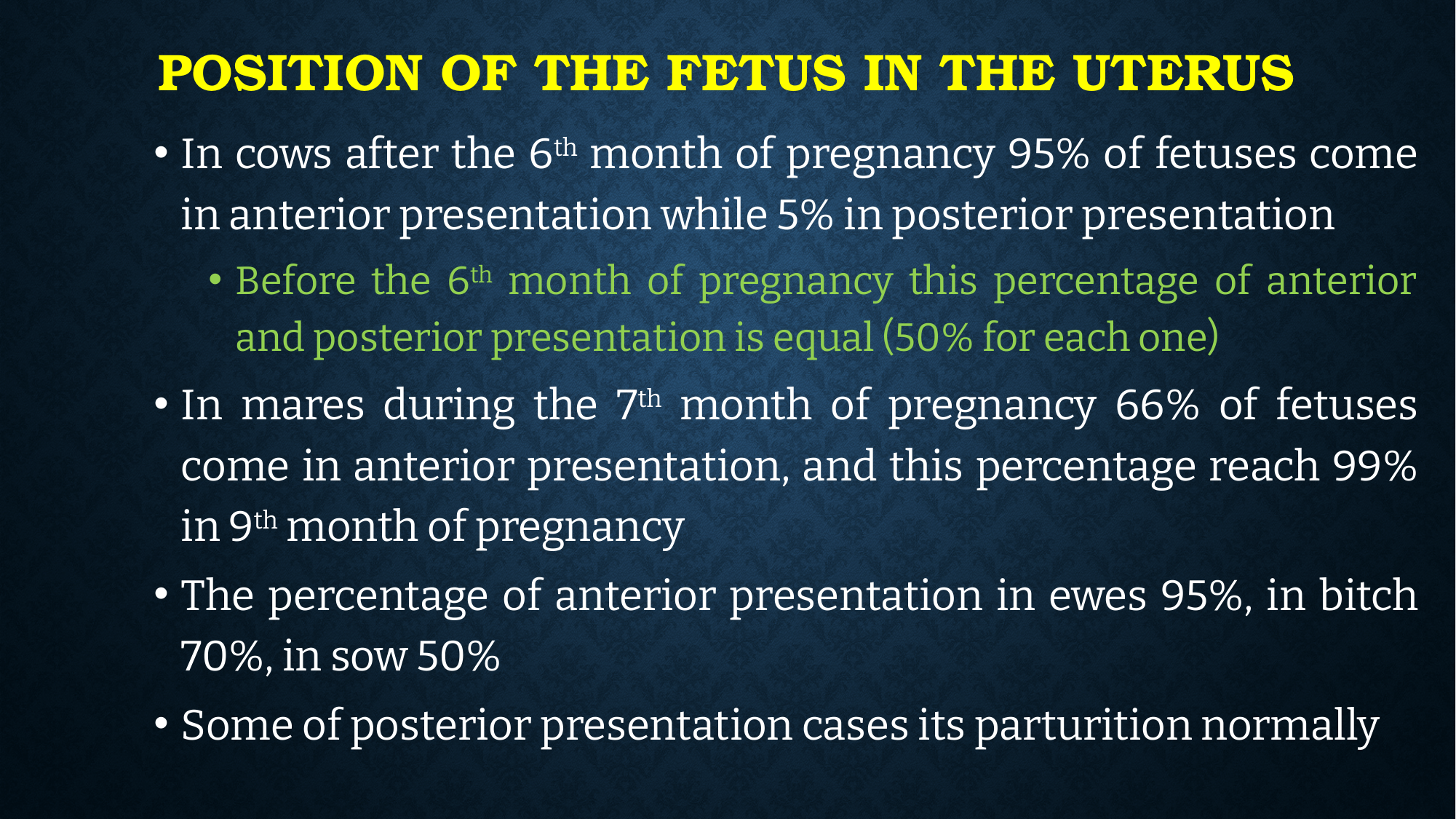

# POSITION OF THE fetus in the uterus
In cows after the 6th month of pregnancy 95% of fetuses come in anterior presentation while 5% in posterior presentation
Before the 6th month of pregnancy this percentage of anterior and posterior presentation is equal (50% for each one)
In mares during the 7th month of pregnancy 66% of fetuses come in anterior presentation, and this percentage reach 99% in 9th month of pregnancy
The percentage of anterior presentation in ewes 95%, in bitch 70%, in sow 50%
Some of posterior presentation cases its parturition normally